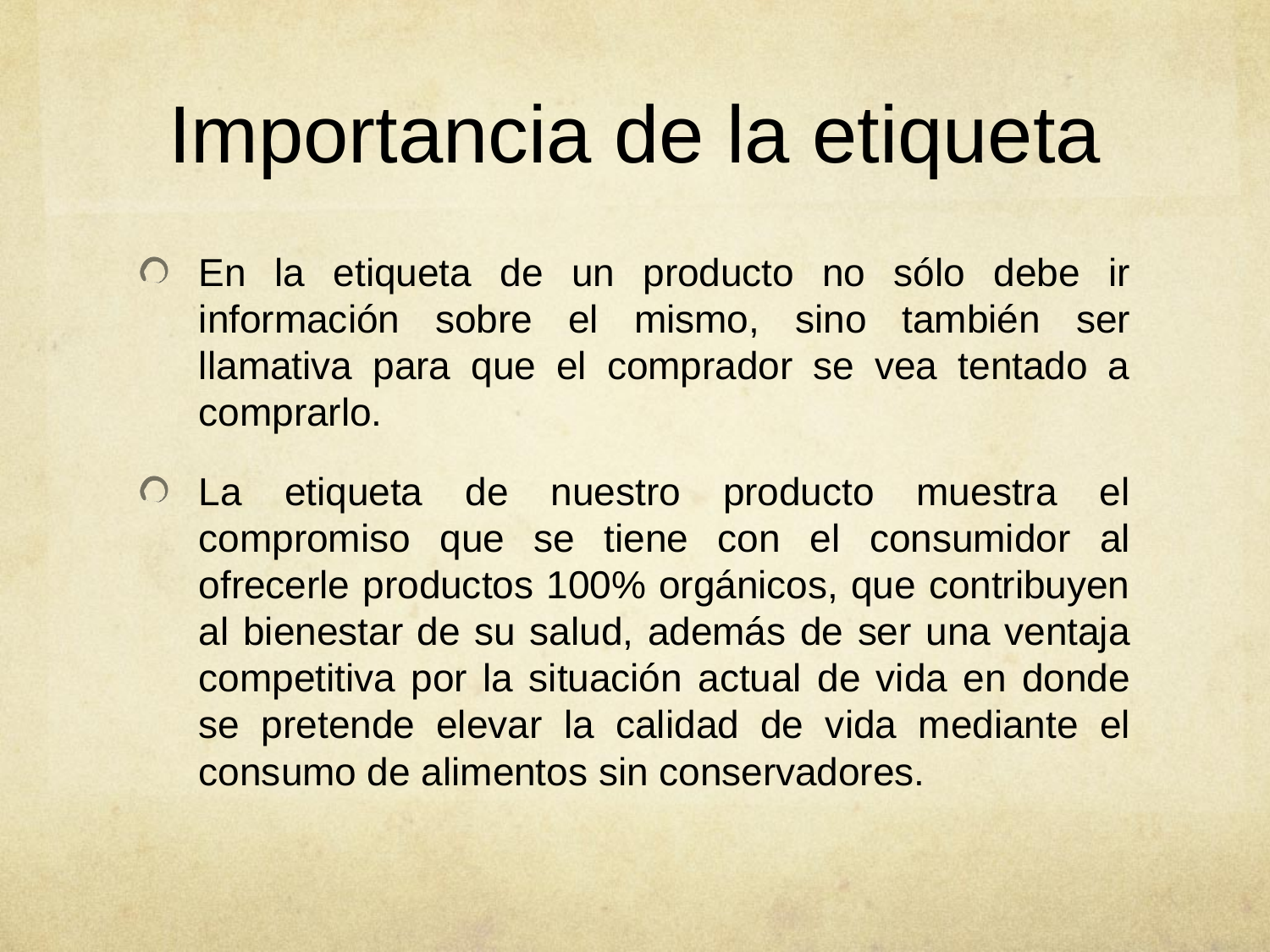

# Importancia de la etiqueta
En la etiqueta de un producto no sólo debe ir información sobre el mismo, sino también ser llamativa para que el comprador se vea tentado a comprarlo.
La etiqueta de nuestro producto muestra el compromiso que se tiene con el consumidor al ofrecerle productos 100% orgánicos, que contribuyen al bienestar de su salud, además de ser una ventaja competitiva por la situación actual de vida en donde se pretende elevar la calidad de vida mediante el consumo de alimentos sin conservadores.